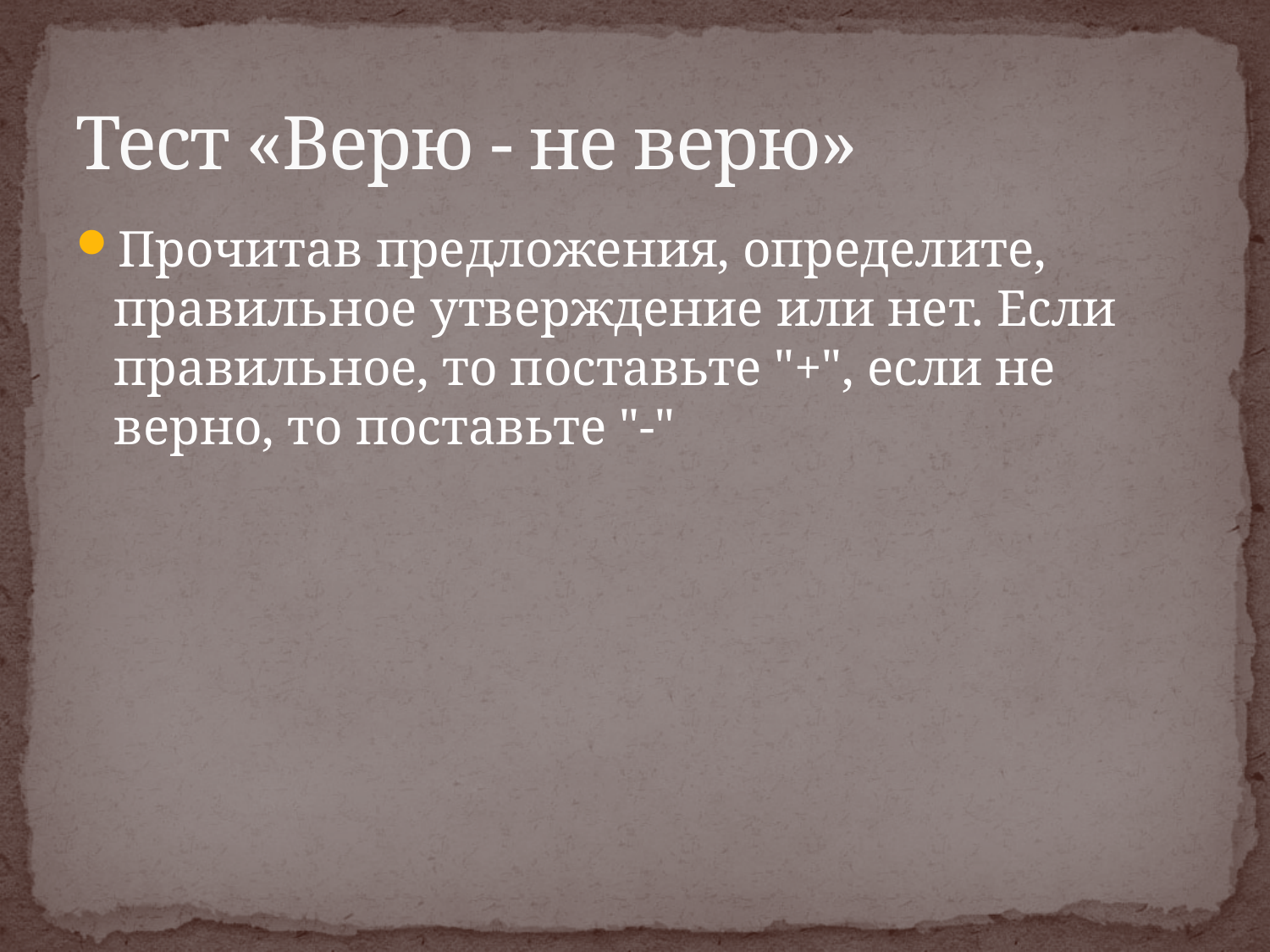

# Тест «Верю - не верю»
Прочитав предложения, определите, правильное утверждение или нет. Если правильное, то поставьте "+", если не верно, то поставьте "-"